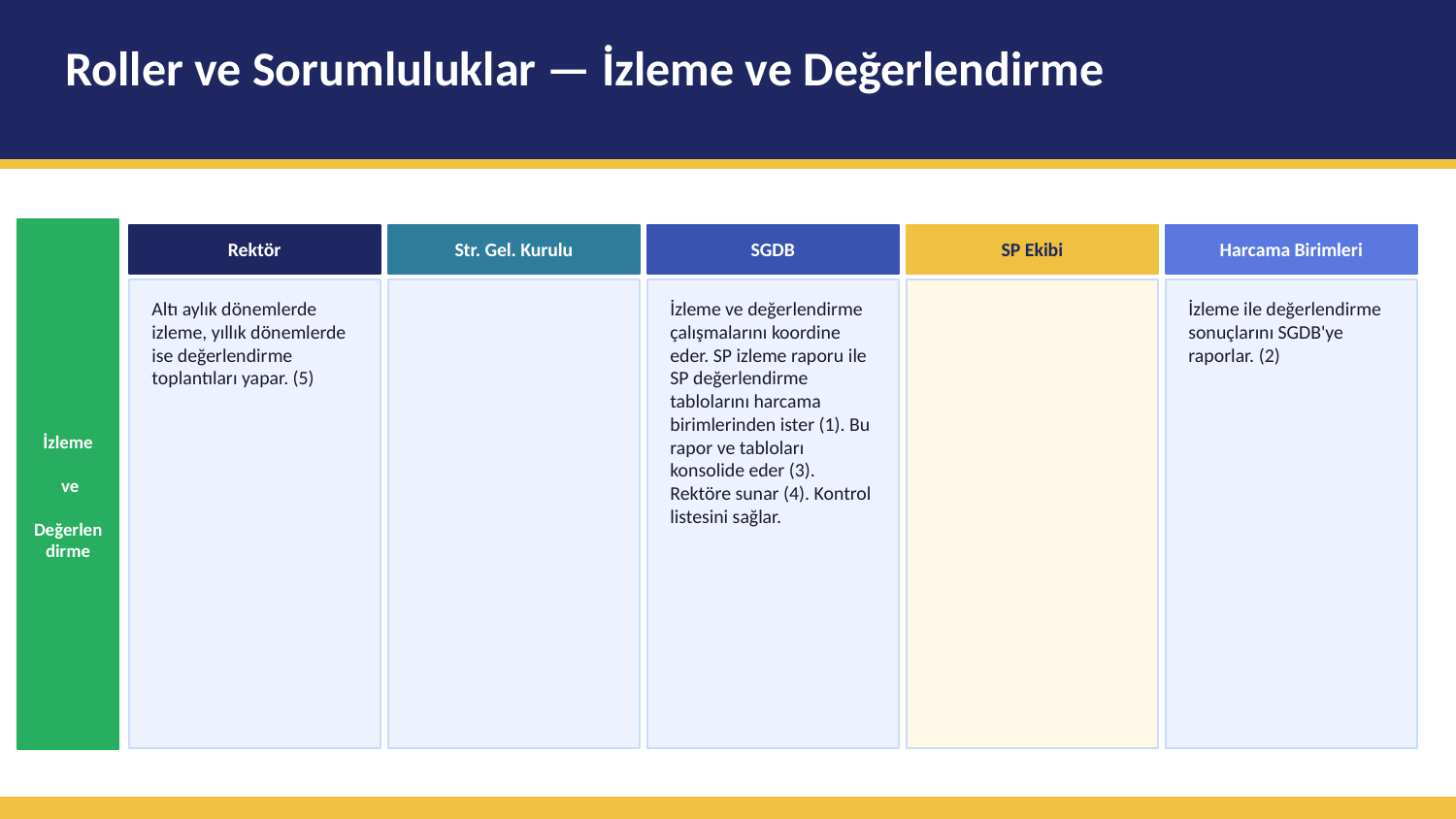

Roller ve Sorumluluklar — İzleme ve Değerlendirme

İzleme

 ve
 Değerlendirme

Rektör

Str. Gel. Kurulu

SGDB

SP Ekibi

Harcama Birimleri

Altı aylık dönemlerde izleme, yıllık dönemlerde ise değerlendirme toplantıları yapar. (5)

İzleme ve değerlendirme çalışmalarını koordine eder. SP izleme raporu ile SP değerlendirme tablolarını harcama birimlerinden ister (1). Bu rapor ve tabloları konsolide eder (3). Rektöre sunar (4). Kontrol listesini sağlar.

İzleme ile değerlendirme sonuçlarını SGDB'ye raporlar. (2)